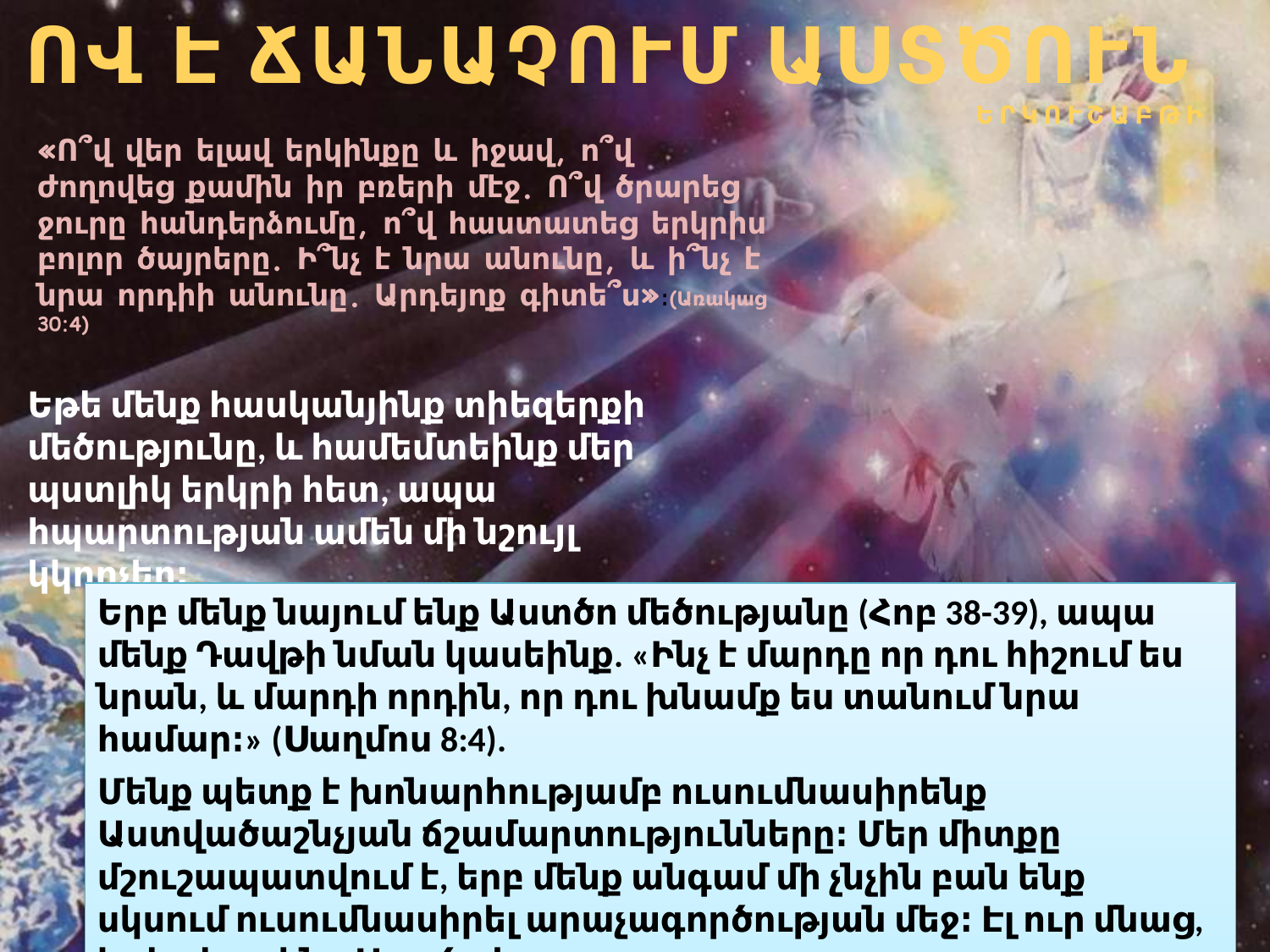

Ով է ճանաչում աստծուն
երկուշաբթի
«Ո՞վ վեր ելավ երկինքը և իջավ, ո՞վ ժողովեց քամին իր բռերի մէջ. Ո՞վ ծրարեց ջուրը հանդերձումը, ո՞վ հաստատեց երկրիս բոլոր ծայրերը. Ի՞նչ է նրա անունը, և ի՞նչ է նրա որդիի անունը. Արդեյոք գիտե՞ս»։(Առակաց 30:4)
Եթե մենք հասկանյինք տիեզերքի մեծությունը, և համեմտեինք մեր պստլիկ երկրի հետ, ապա հպարտության ամեն մի նշույլ կկորչեր։
Երբ մենք նայում ենք Աստծո մեծությանը (Հոբ 38-39), ապա մենք Դավթի նման կասեինք. «Ինչ է մարդը որ դու հիշում ես նրան, և մարդի որդին, որ դու խնամք ես տանում նրա համար։» (Սաղմոս 8:4).
Մենք պետք է խոնարհությամբ ուսումնասիրենք Աստվածաշնչյան ճշամարտությունները։ Մեր միտքը մշուշապատվում է, երբ մենք անգամ մի չնչին բան ենք սկսում ուսումնասիրել արաչագործության մեջ։ Էլ ուր մնաց, եթե սերտենք Աստծո խոսքը։